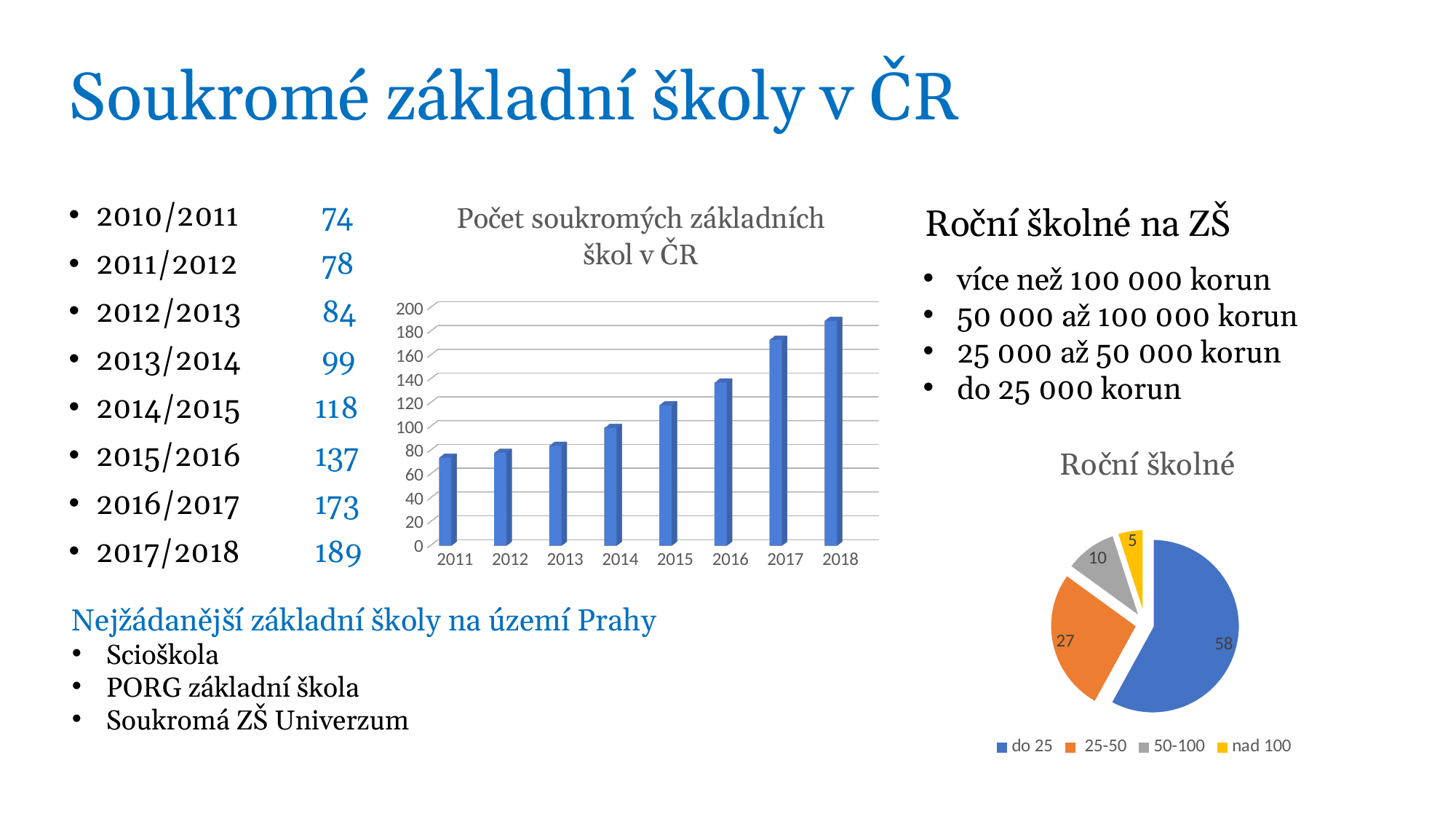

# Soukromé základní školy v ČR

[unsupported chart]

2010/2011	 74
2011/2012	 78
2012/2013	 84
2013/2014	 99
2014/2015	118
2015/2016	137
2016/2017	173
2017/2018	189
Roční školné na ZŠ
více než 100 000 korun
50 000 až 100 000 korun
25 000 až 50 000 korun
do 25 000 korun

### Chart: Roční školné

| Category | Školné |
|---|---|
| do 25 | 58.0 |
|  25-50 | 27.0 |
| 50-100 | 10.0 |
| nad 100 | 5.0 |
Nejžádanější základní školy na území Prahy
Scioškola
PORG základní škola
Soukromá ZŠ Univerzum